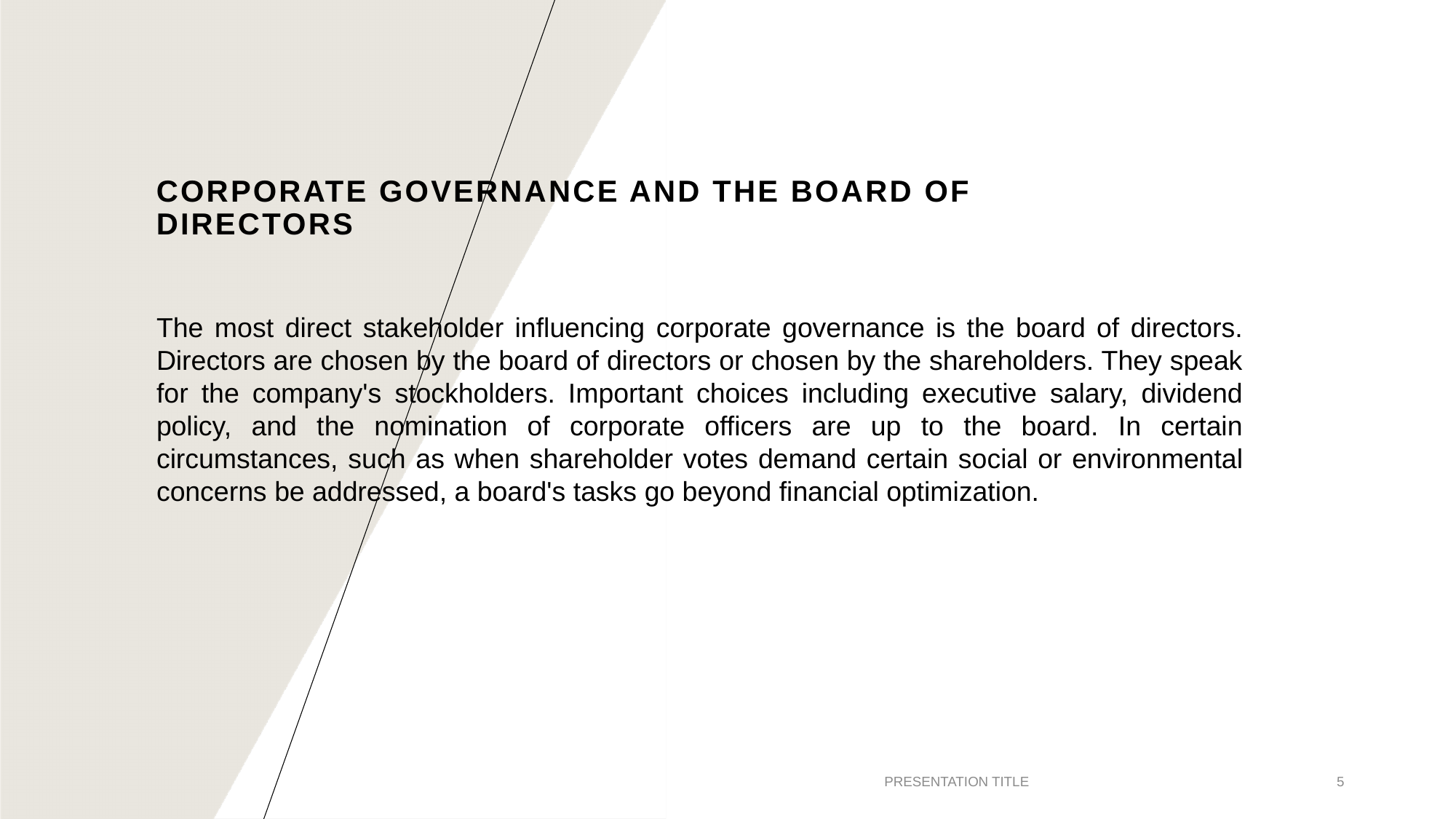

# Corporate Governance and the Board of Directors

The most direct stakeholder influencing corporate governance is the board of directors. Directors are chosen by the board of directors or chosen by the shareholders. They speak for the company's stockholders. Important choices including executive salary, dividend policy, and the nomination of corporate officers are up to the board. In certain circumstances, such as when shareholder votes demand certain social or environmental concerns be addressed, a board's tasks go beyond financial optimization.
PRESENTATION TITLE
5